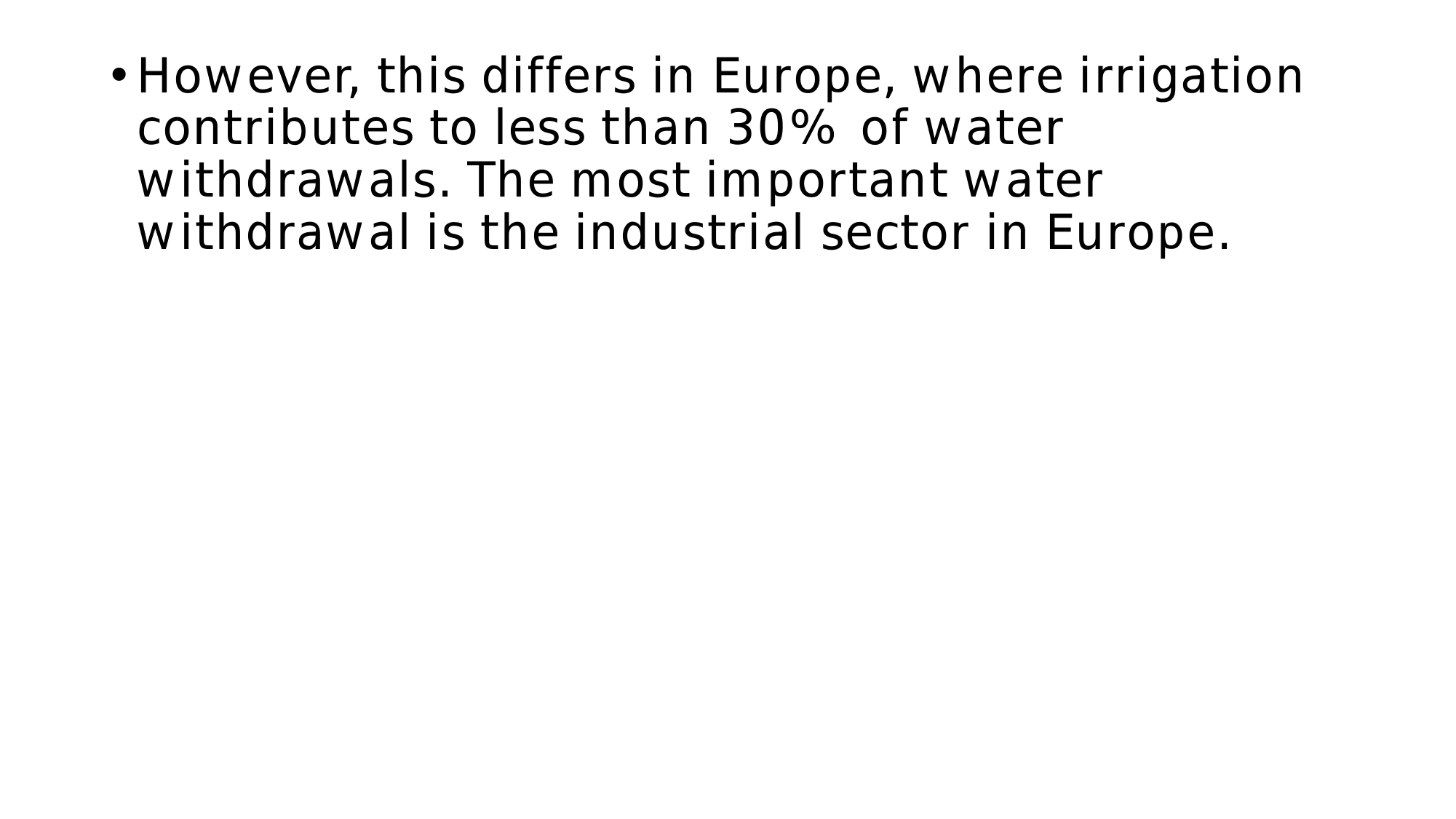

#
However, this differs in Europe, where irrigation contributes to less than 30% of water withdrawals. The most important water withdrawal is the industrial sector in Europe.